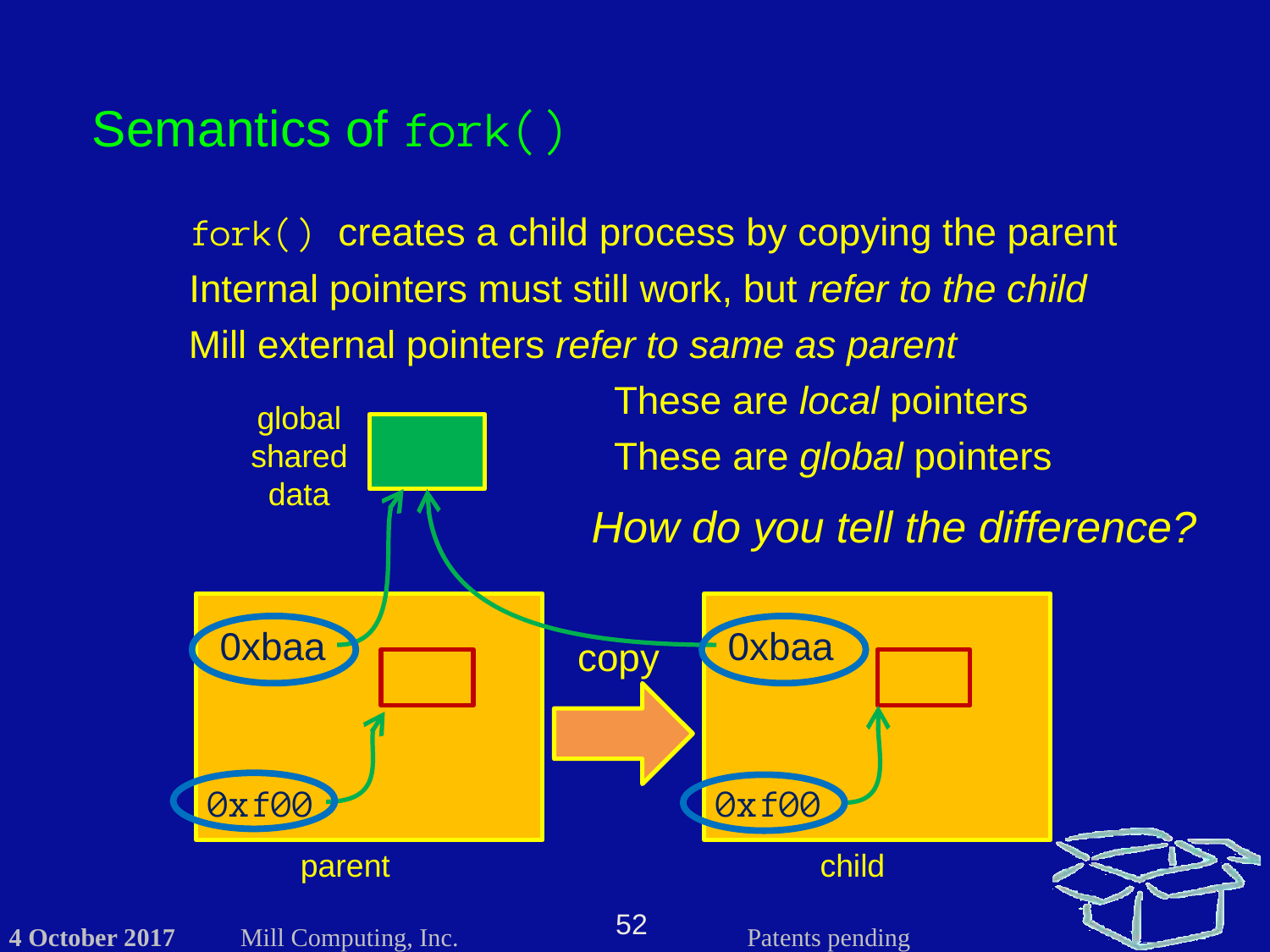

Semantics of fork()
fork() creates a child process by copying the parent
Internal pointers must still work, but refer to the child
Mill external pointers refer to same as parent
These are local pointers
global shared data

These are global pointers
How do you tell the difference?

0xbaa
0xbaa
copy

0xf00
0xf00

parent
child